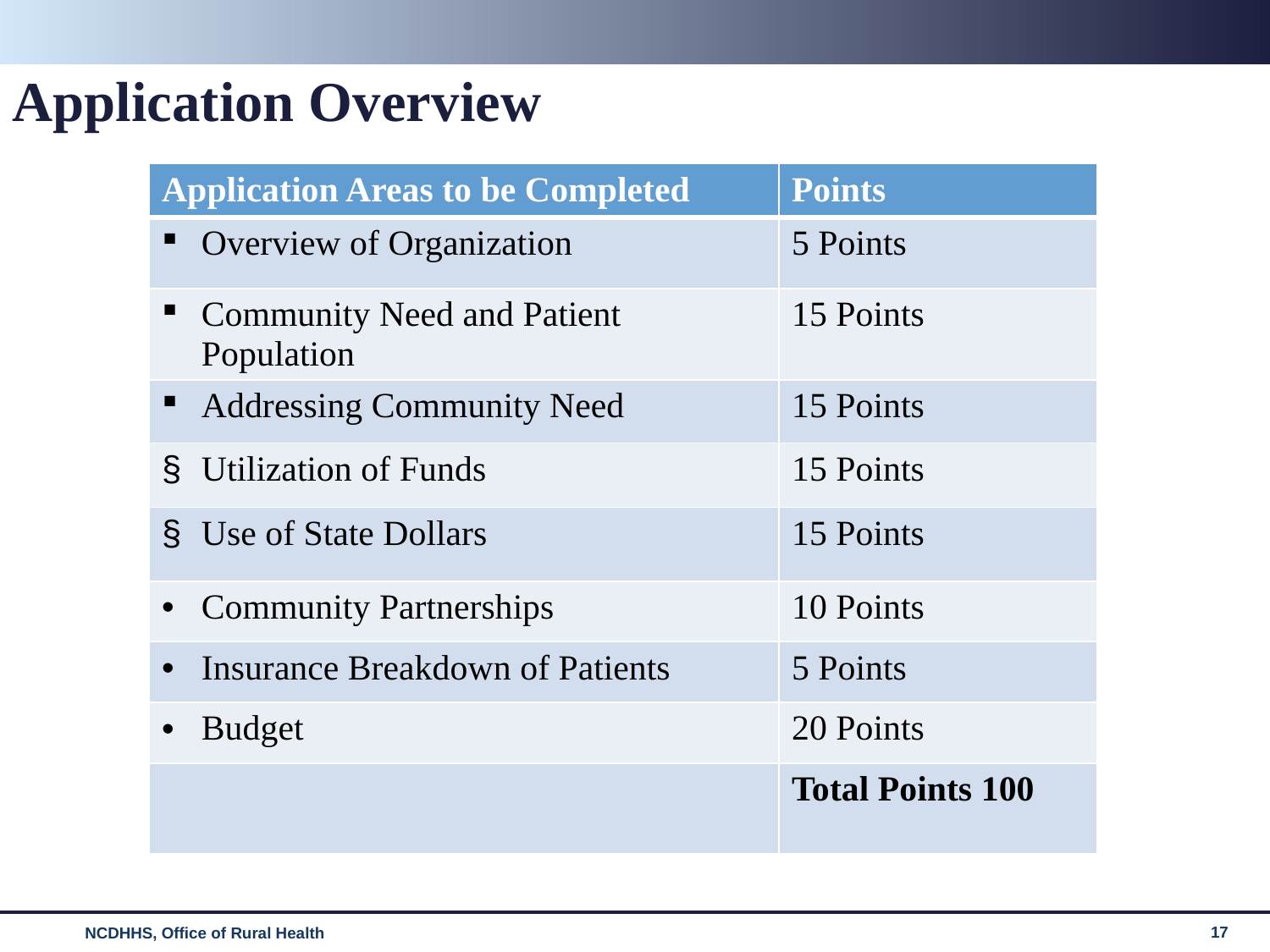

# Application Overview
| Application Areas to be Completed | Points |
| --- | --- |
| Overview of Organization | 5 Points |
| Community Need and Patient Population | 15 Points |
| Addressing Community Need | 15 Points |
| Utilization of Funds | 15 Points |
| Use of State Dollars | 15 Points |
| Community Partnerships | 10 Points |
| Insurance Breakdown of Patients | 5 Points |
| Budget | 20 Points |
|  | Total Points 100 |